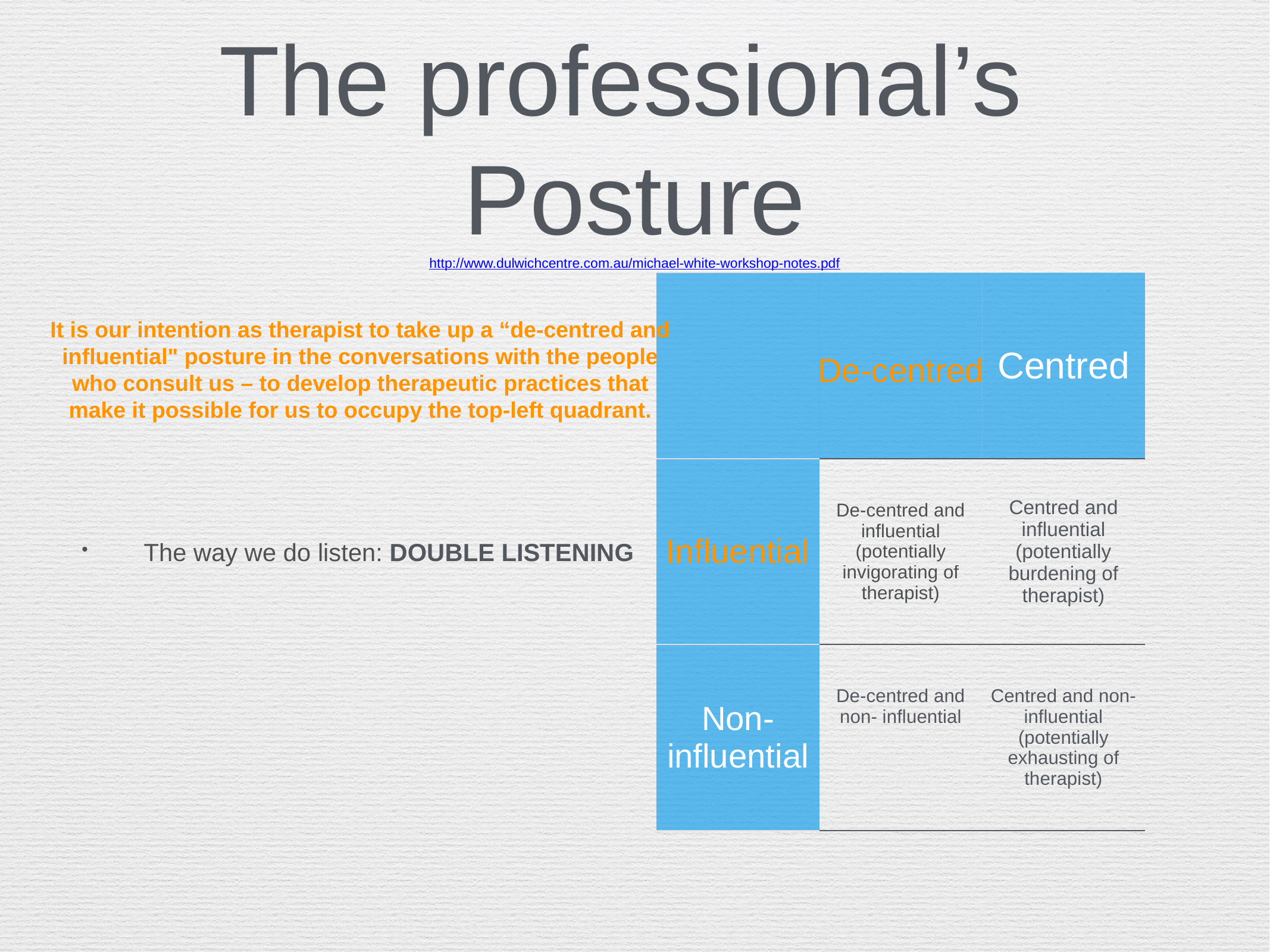

# The professional’s  Posture
http://www.dulwichcentre.com.au/michael-white-workshop-notes.pdf
The way we do listen: DOUBLE LISTENING
|  |  | Centred |
| --- | --- | --- |
| Influential | De-centred and influential (potentially invigorating of therapist) | Centred and influential (potentially burdening of therapist) |
| Non-influential | De-centred and non- influential (potentially invalidating of therapist) | Centred and non-influential (potentially exhausting of therapist) |
It is our intention as therapist to take up a “de-centred and influential" posture in the conversations with the people who consult us – to develop therapeutic practices that make it possible for us to occupy the top-left quadrant.
De-centred